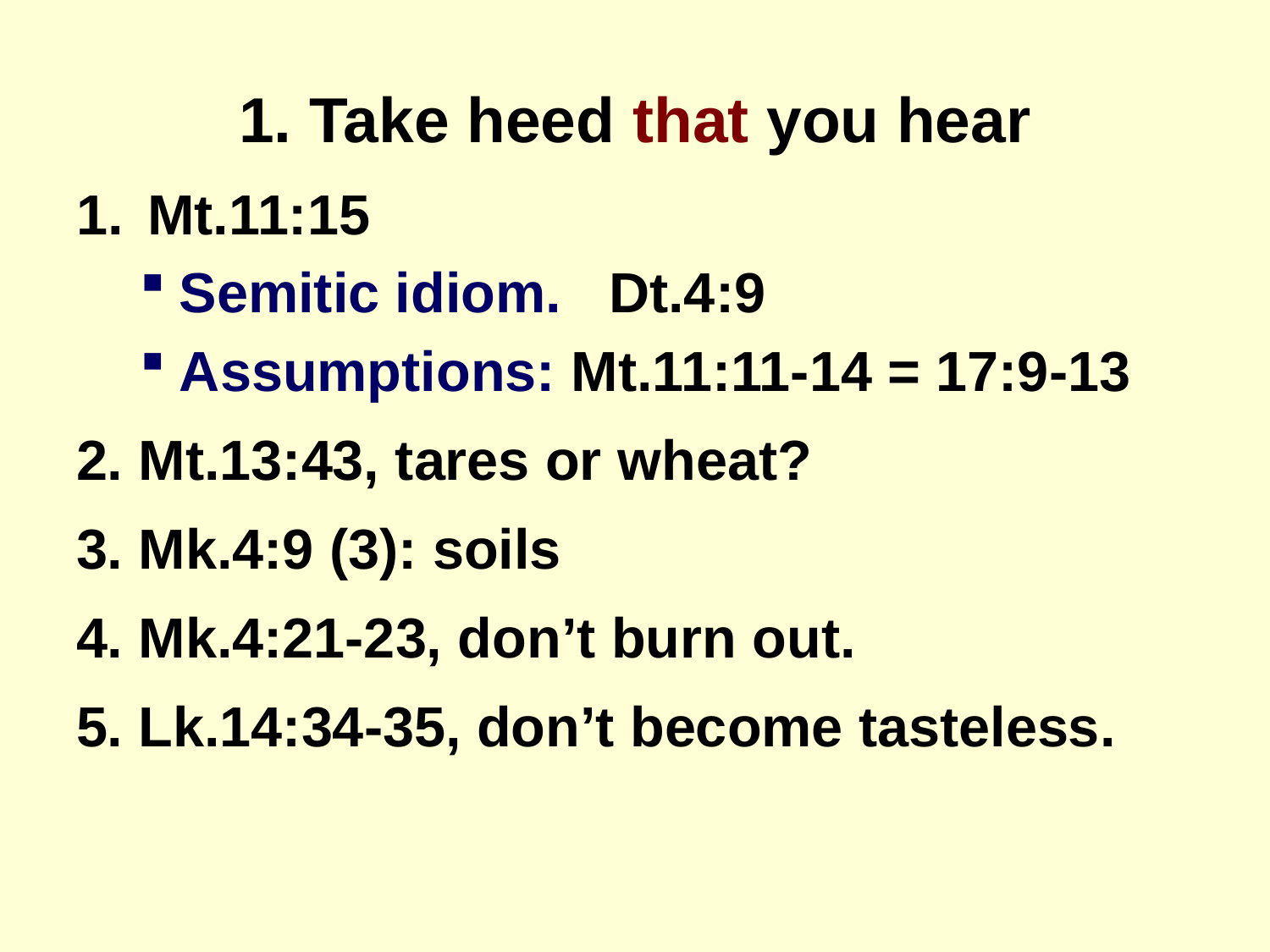

# 1. Take heed that you hear
Mt.11:15
Semitic idiom.   Dt.4:9
Assumptions: Mt.11:11-14 = 17:9-13
2. Mt.13:43, tares or wheat?
3. Mk.4:9 (3): soils
4. Mk.4:21-23, don’t burn out.
5. Lk.14:34-35, don’t become tasteless.